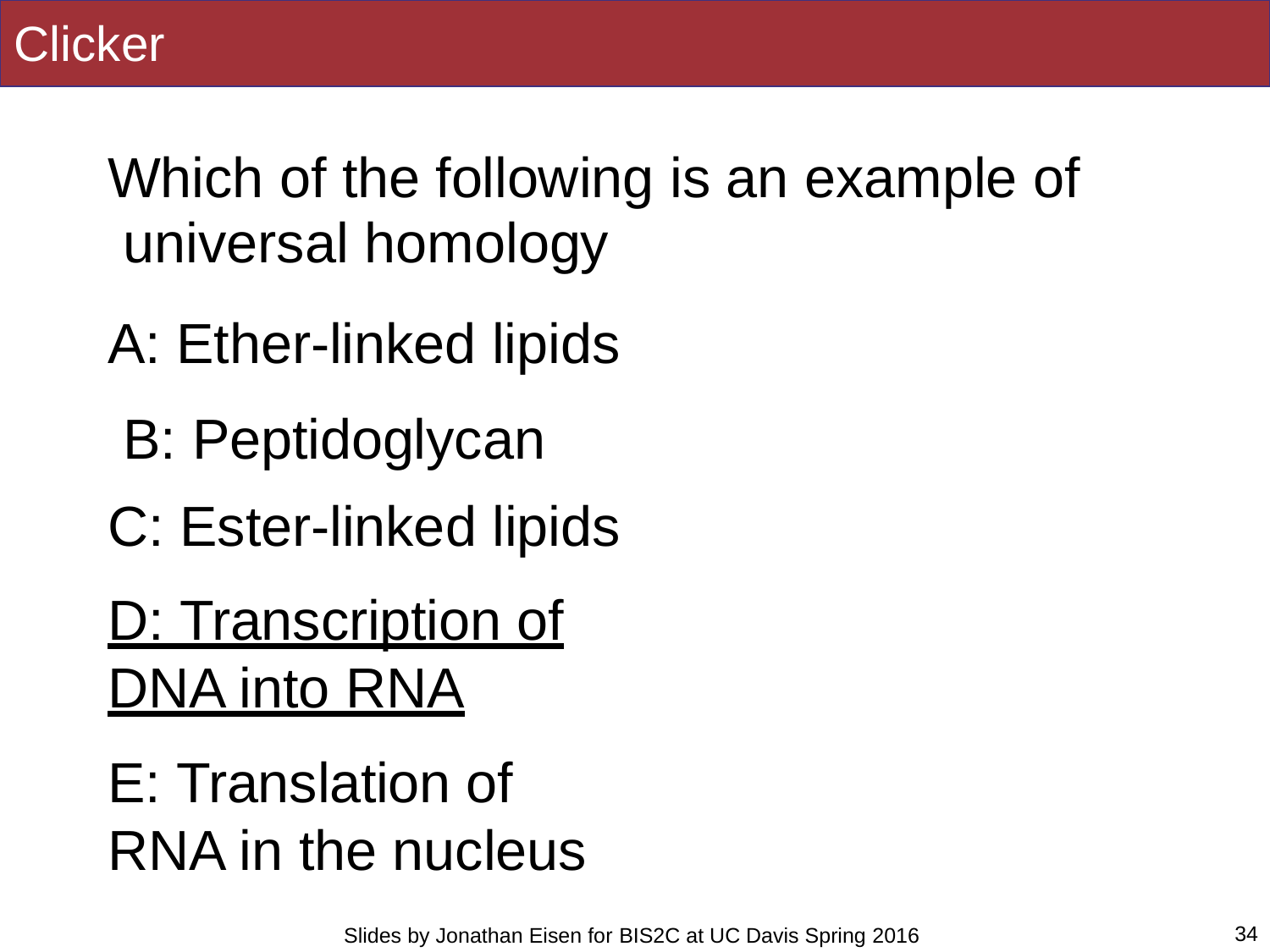

# Clicker
Which of the following is an example of  universal homology
A: Ether-linked lipids  B: Peptidoglycan
C: Ester-linked lipids
D: Transcription of DNA into RNA
E: Translation of RNA in the nucleus
34
Slides by Jonathan Eisen for BIS2C at UC Davis Spring 2016